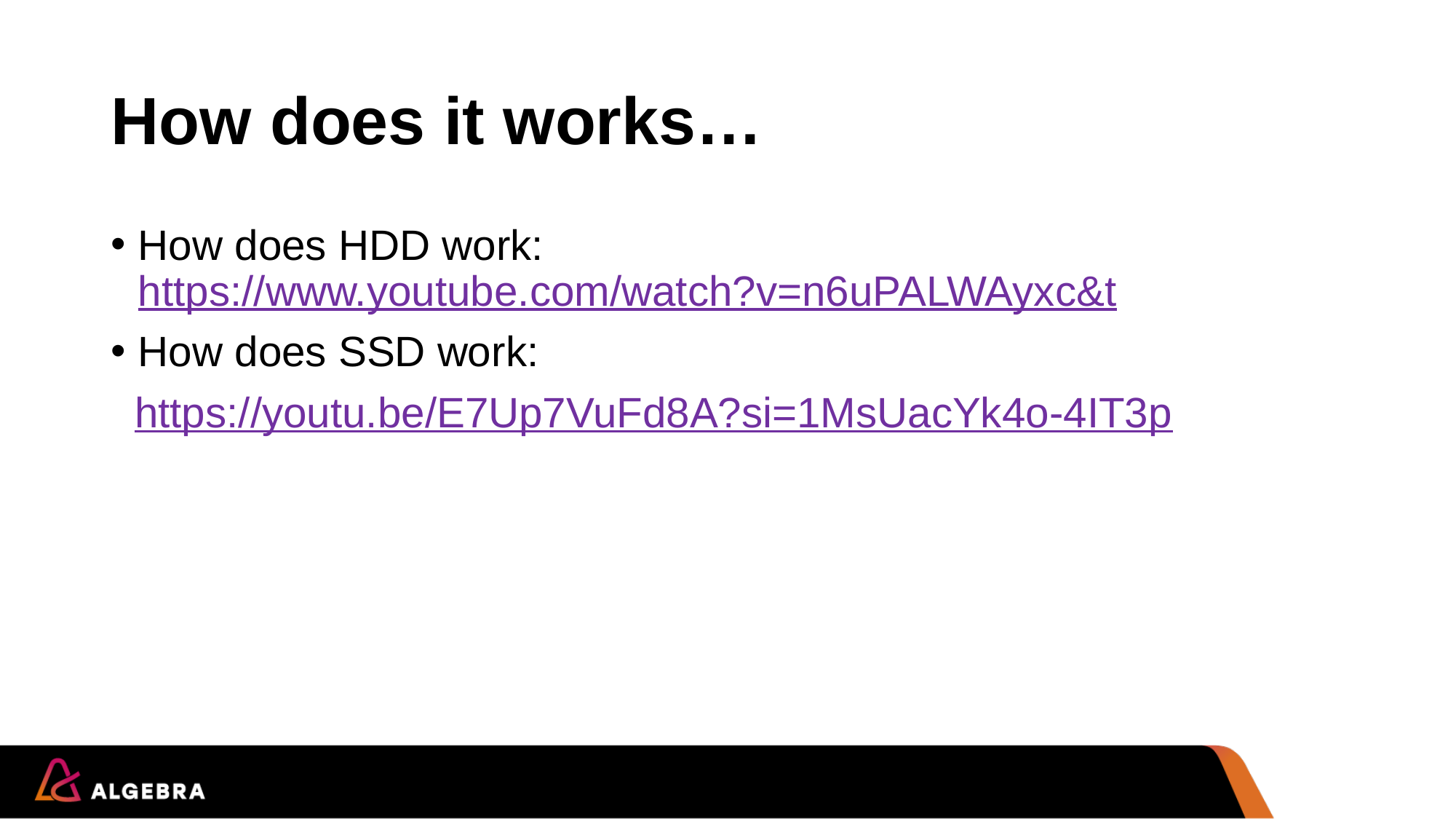

# How does it works…
How does HDD work: https://www.youtube.com/watch?v=n6uPALWAyxc&t
How does SSD work:
  https://youtu.be/E7Up7VuFd8A?si=1MsUacYk4o-4IT3p